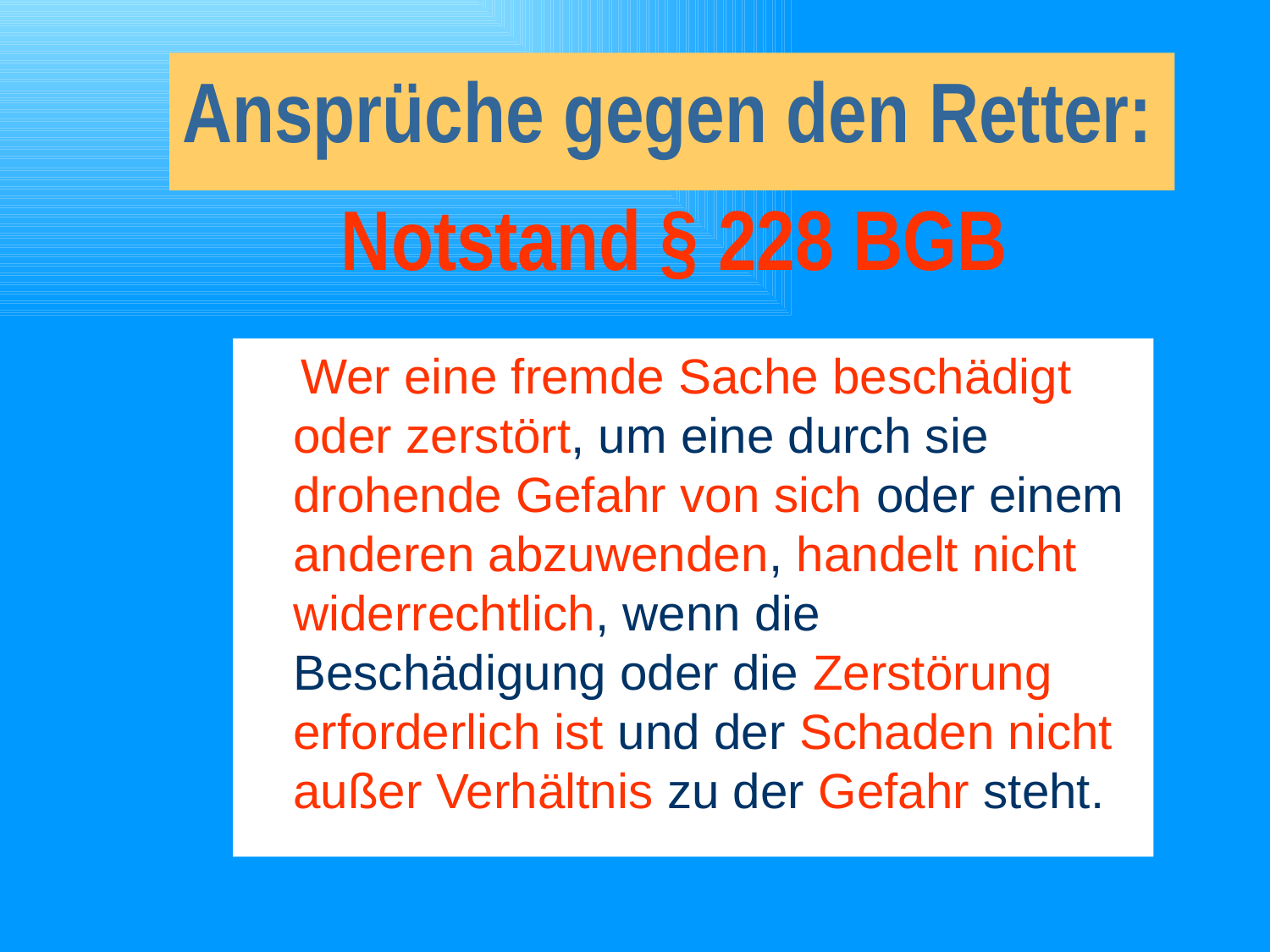

# Ansprüche gegen den Retter:
Notstand § 228 BGB
    Wer eine fremde Sache beschädigt oder zerstört, um eine durch sie drohende Gefahr von sich oder einem anderen abzuwenden, handelt nicht widerrechtlich, wenn die Beschädigung oder die Zerstörung erforderlich ist und der Schaden nicht außer Verhältnis zu der Gefahr steht.